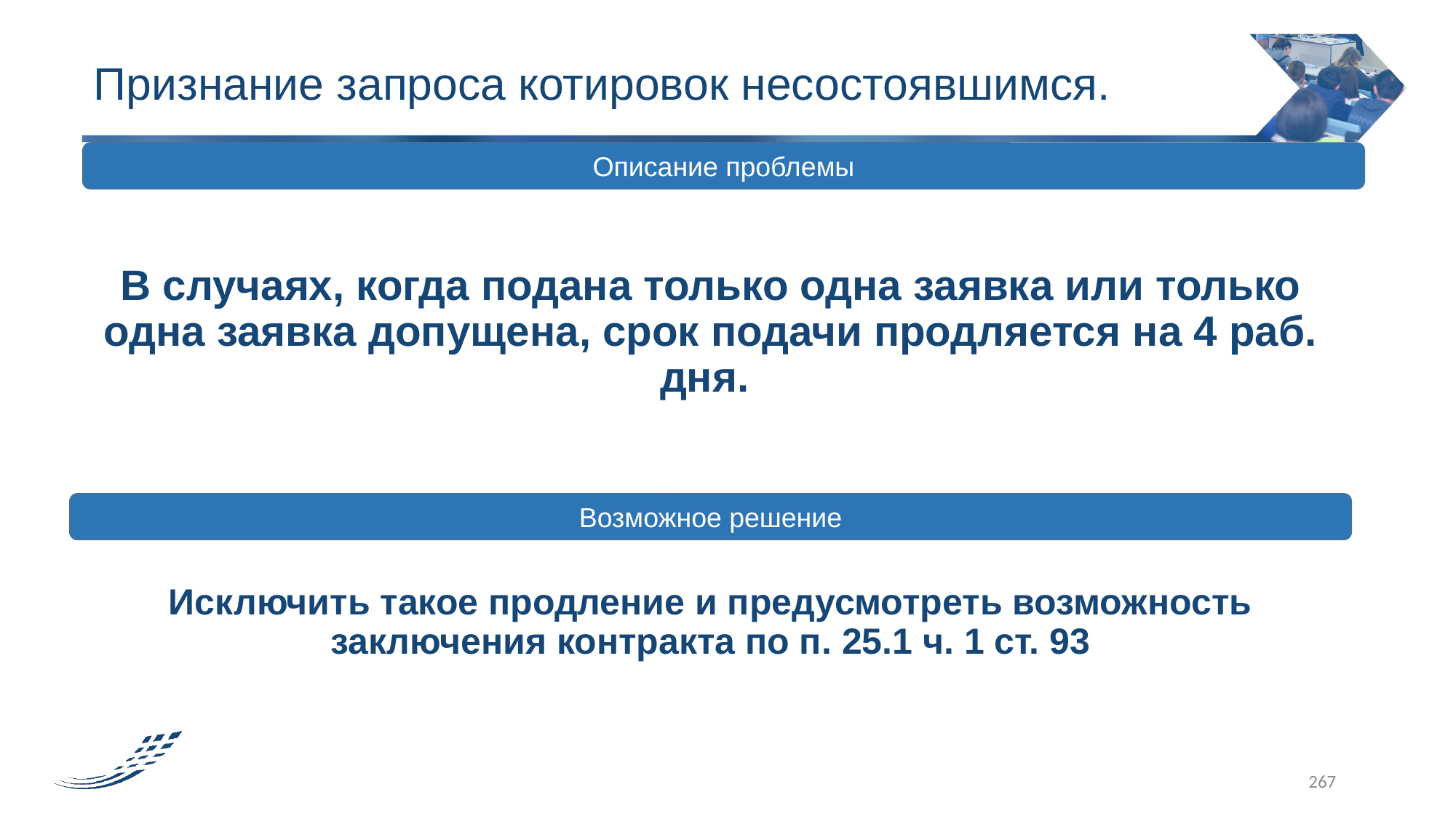

Признание запроса котировок несостоявшимся.
Описание проблемы
# В случаях, когда подана только одна заявка или только одна заявка допущена, срок подачи продляется на 4 раб. дня.
Возможное решение
Исключить такое продление и предусмотреть возможность заключения контракта по п. 25.1 ч. 1 ст. 93
267